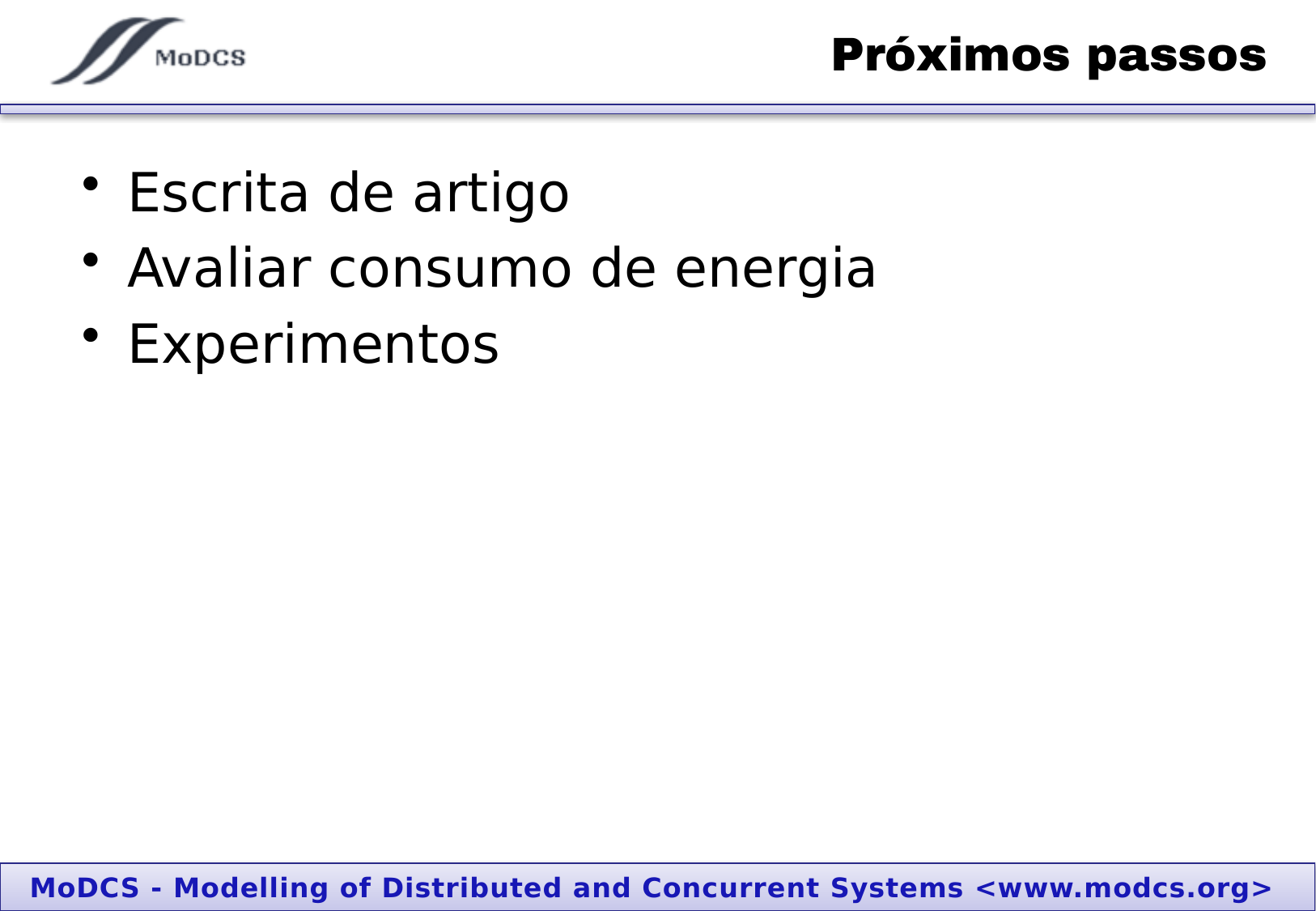

# Próximos passos
Escrita de artigo
Avaliar consumo de energia
Experimentos